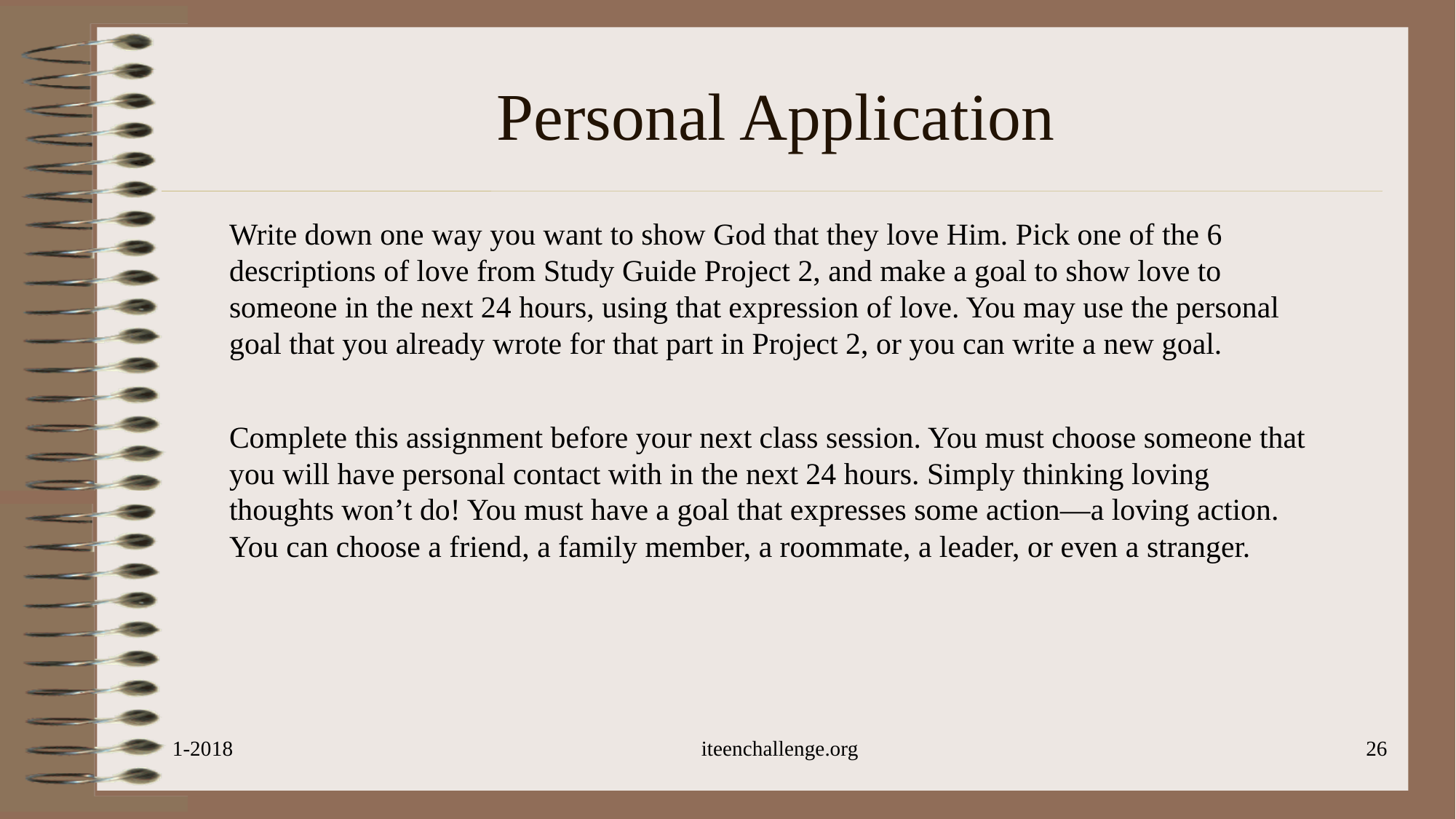

# Personal Application
Write down one way you want to show God that they love Him. Pick one of the 6 descriptions of love from Study Guide Project 2, and make a goal to show love to someone in the next 24 hours, using that expression of love. You may use the personal goal that you already wrote for that part in Project 2, or you can write a new goal.

Complete this assignment before your next class session. You must choose someone that you will have personal contact with in the next 24 hours. Simply thinking loving thoughts won’t do! You must have a goal that expresses some action—a loving action. You can choose a friend, a family member, a roommate, a leader, or even a stranger.
1-2018
iteenchallenge.org
26